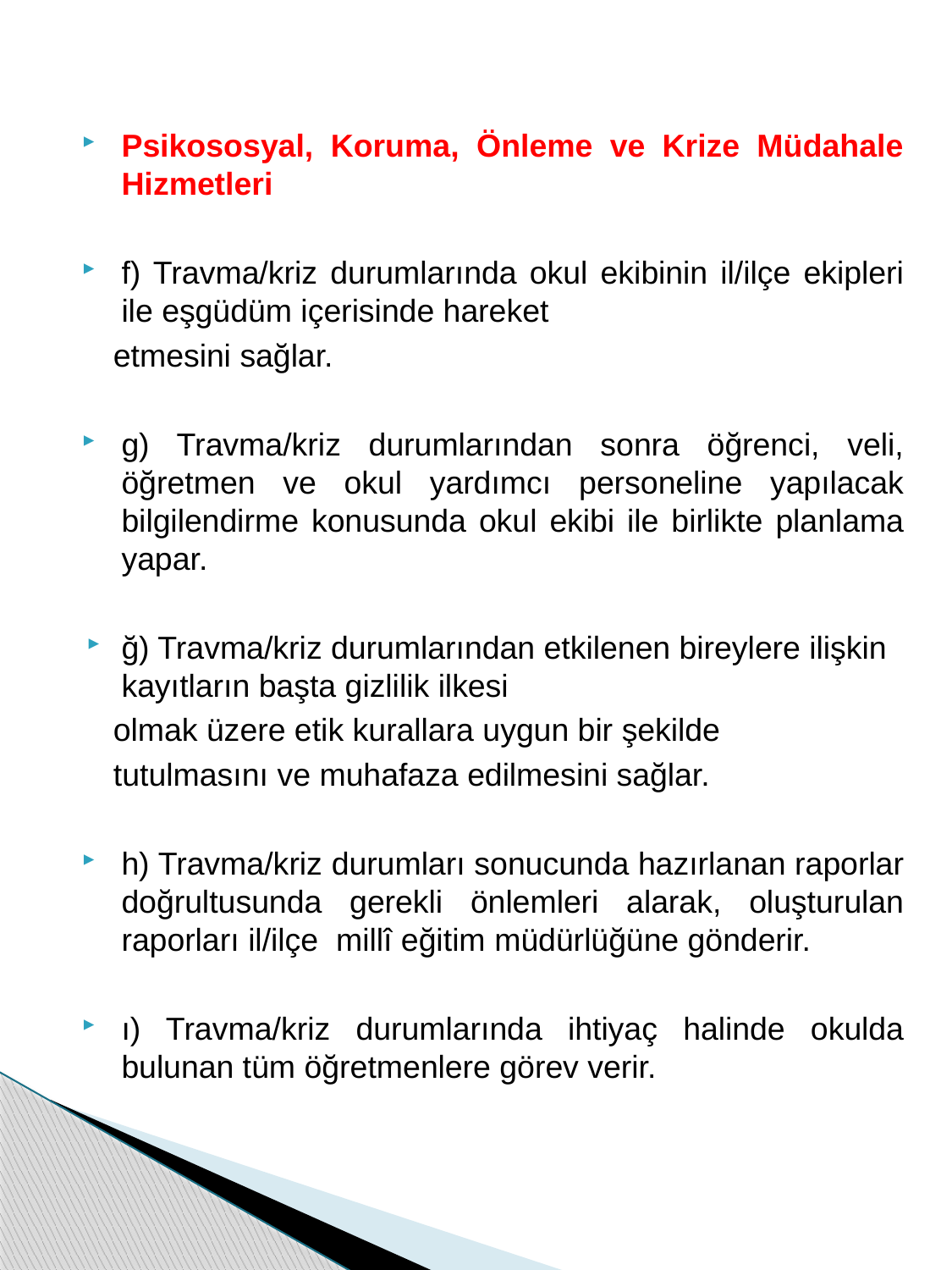

Psikososyal, Koruma, Önleme ve Krize Müdahale Hizmetleri

f) Travma/kriz durumlarında okul ekibinin il/ilçe ekipleri ile eşgüdüm içerisinde hareket
   etmesini sağlar.

g) Travma/kriz durumlarından sonra öğrenci, veli, öğretmen ve okul yardımcı personeline yapılacak bilgilendirme konusunda okul ekibi ile birlikte planlama yapar.

ğ) Travma/kriz durumlarından etkilenen bireylere ilişkin kayıtların başta gizlilik ilkesi
   olmak üzere etik kurallara uygun bir şekilde
   tutulmasını ve muhafaza edilmesini sağlar.

h) Travma/kriz durumları sonucunda hazırlanan raporlar doğrultusunda gerekli önlemleri alarak, oluşturulan raporları il/ilçe  millî eğitim müdürlüğüne gönderir.

ı) Travma/kriz durumlarında ihtiyaç halinde okulda bulunan tüm öğretmenlere görev verir.